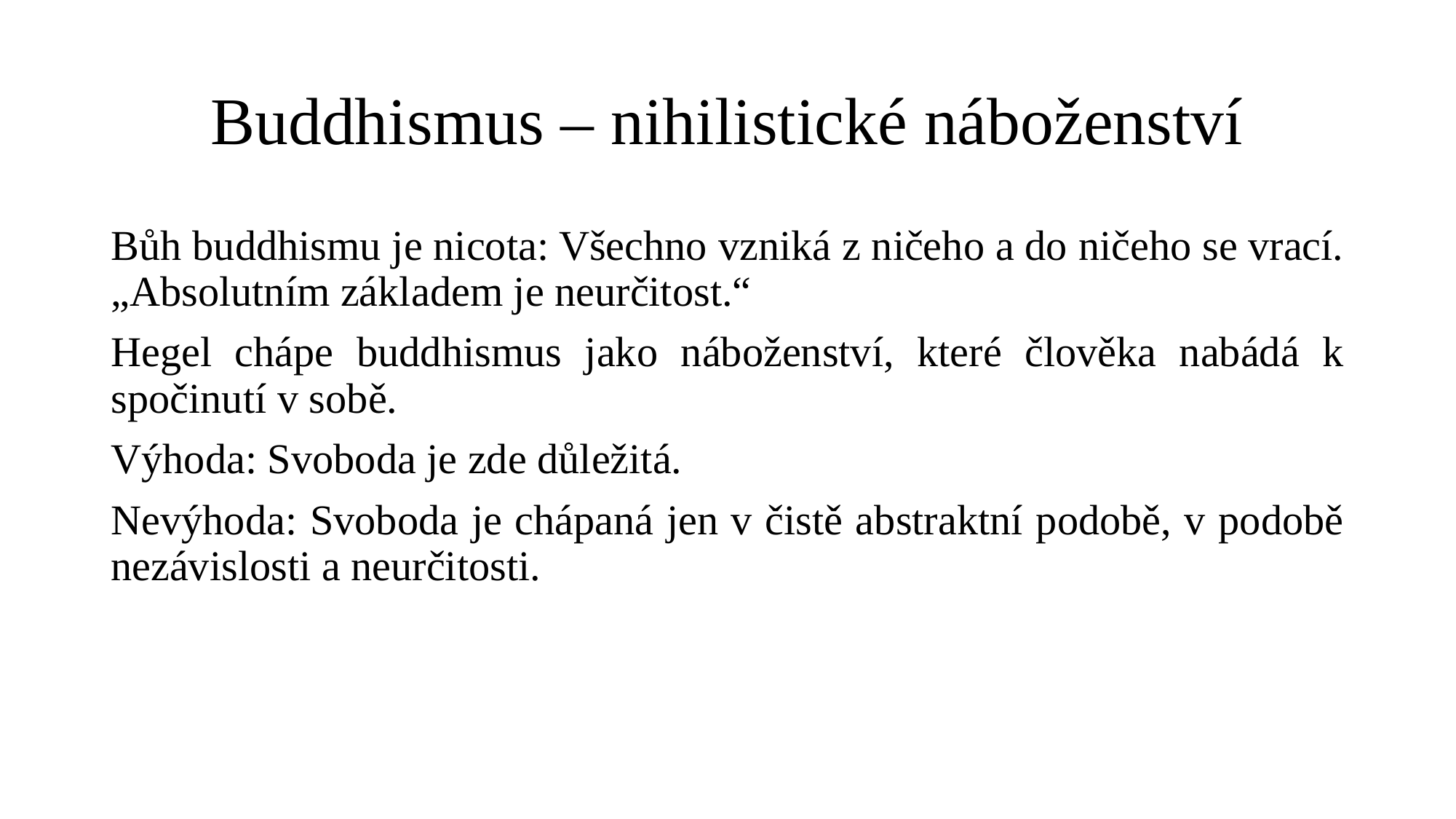

# Buddhismus – nihilistické náboženství
Bůh buddhismu je nicota: Všechno vzniká z ničeho a do ničeho se vrací. „Absolutním základem je neurčitost.“
Hegel chápe buddhismus jako náboženství, které člověka nabádá k spočinutí v sobě.
Výhoda: Svoboda je zde důležitá.
Nevýhoda: Svoboda je chápaná jen v čistě abstraktní podobě, v podobě nezávislosti a neurčitosti.